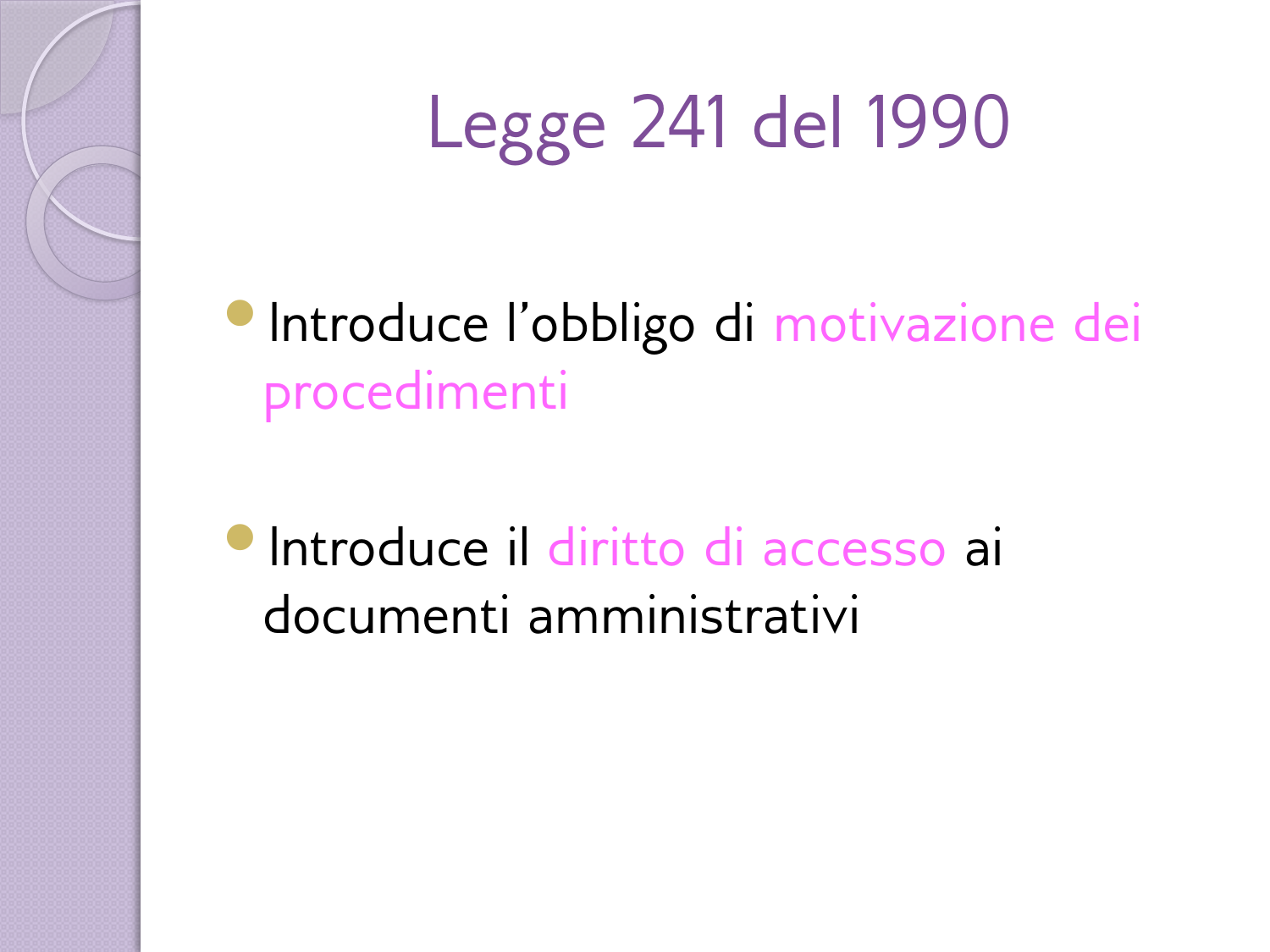

# Legge 241 del 1990

Introduce l’obbligo di motivazione dei procedimenti

Introduce il diritto di accesso ai documenti amministrativi